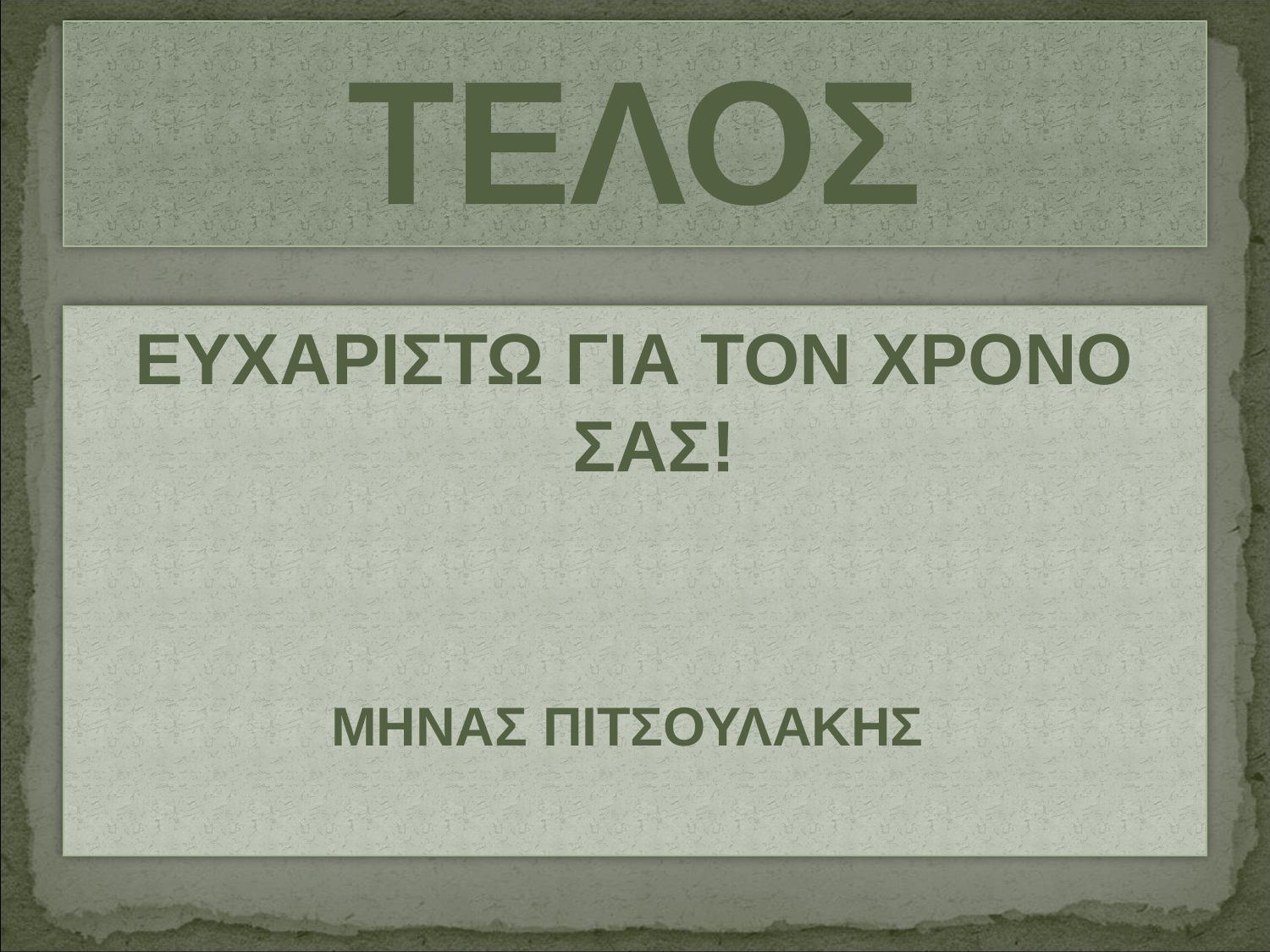

# ΤΕΛΟΣ
ΕΥΧΑΡΙΣΤΩ ΓΙΑ ΤΟΝ ΧΡΟΝΟ ΣΑΣ!

ΜΗΝΑΣ ΠΙΤΣΟΥΛΑΚΗΣ